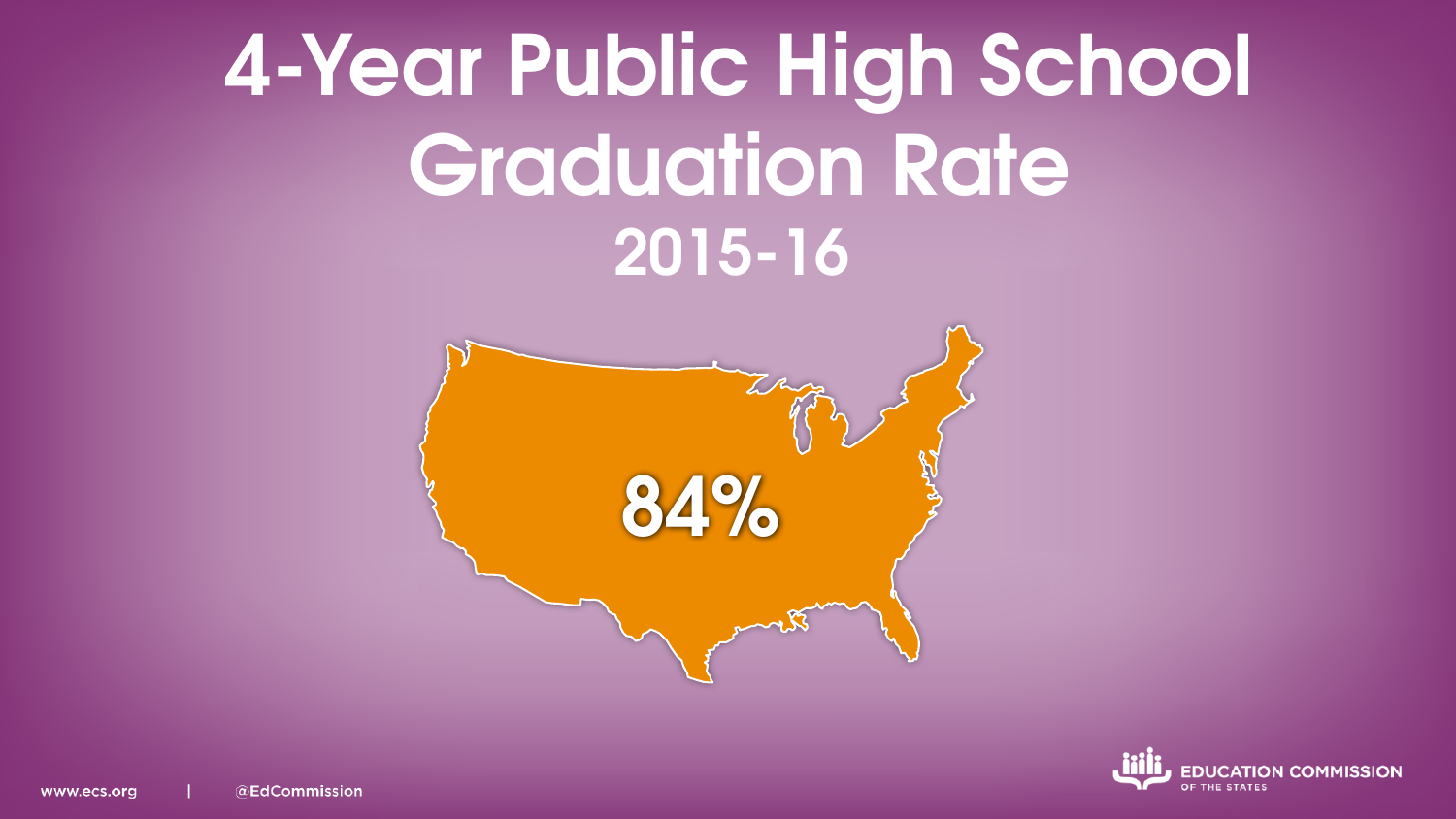

# 4-Year Public High School Graduation Rate 2015-16

84%